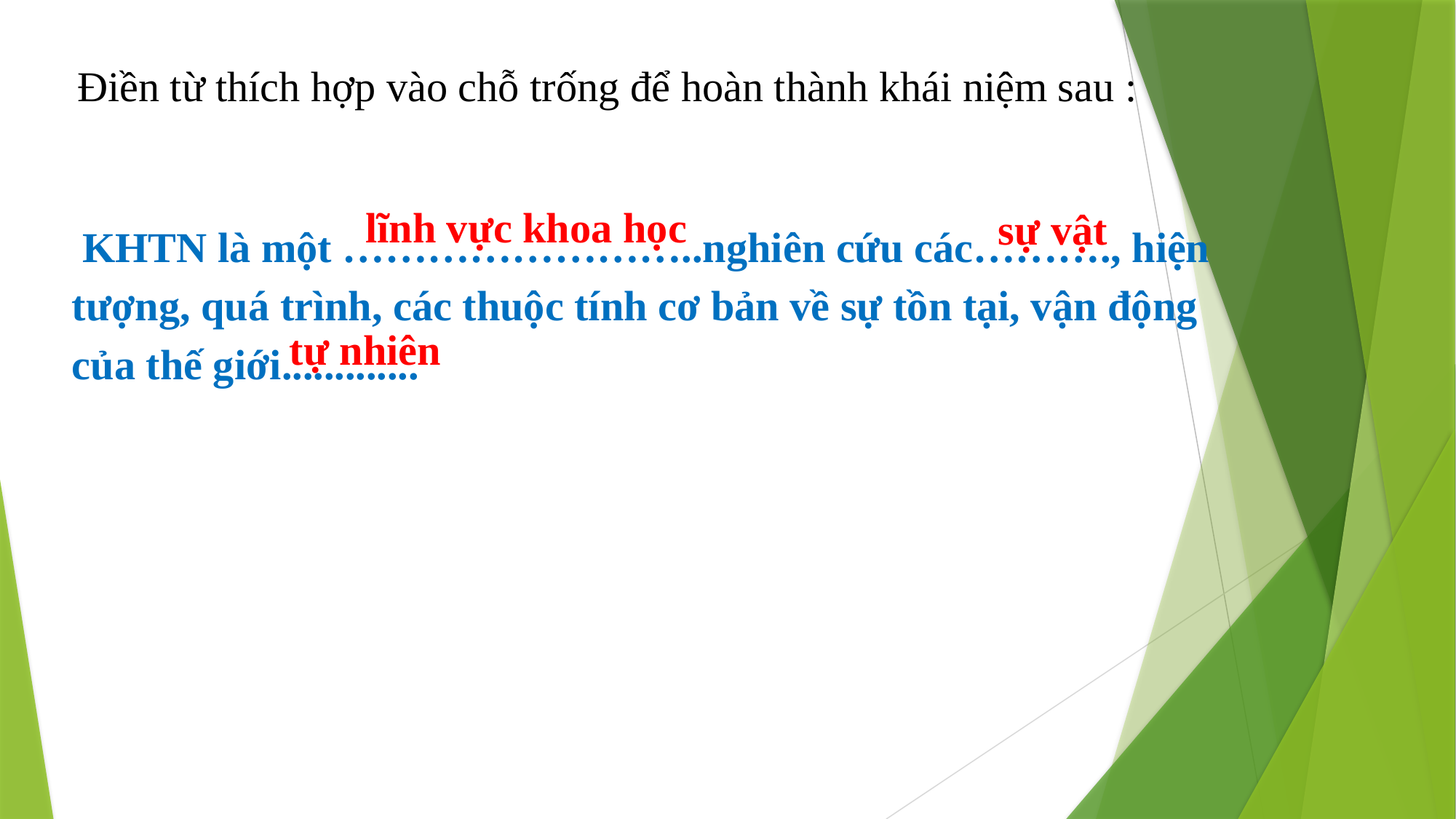

Điền từ thích hợp vào chỗ trống để hoàn thành khái niệm sau :
lĩnh vực khoa học
sự vật
 KHTN là một ……………………..nghiên cứu các………., hiện tượng, quá trình, các thuộc tính cơ bản về sự tồn tại, vận động của thế giới.............
tự nhiên